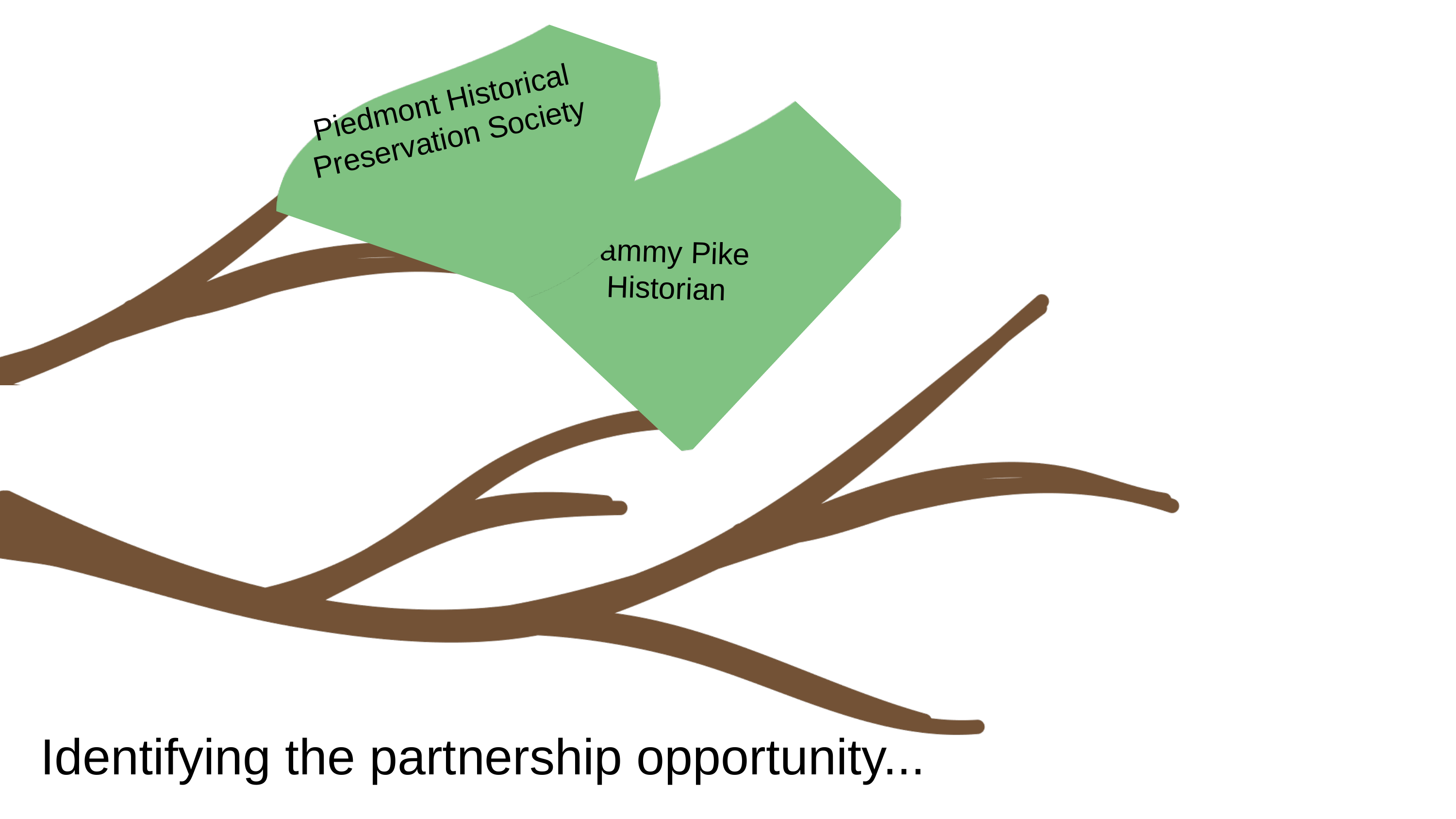

Tammy Pike
Historian
Piedmont Historical Preservation Society

Identifying the partnership opportunity...